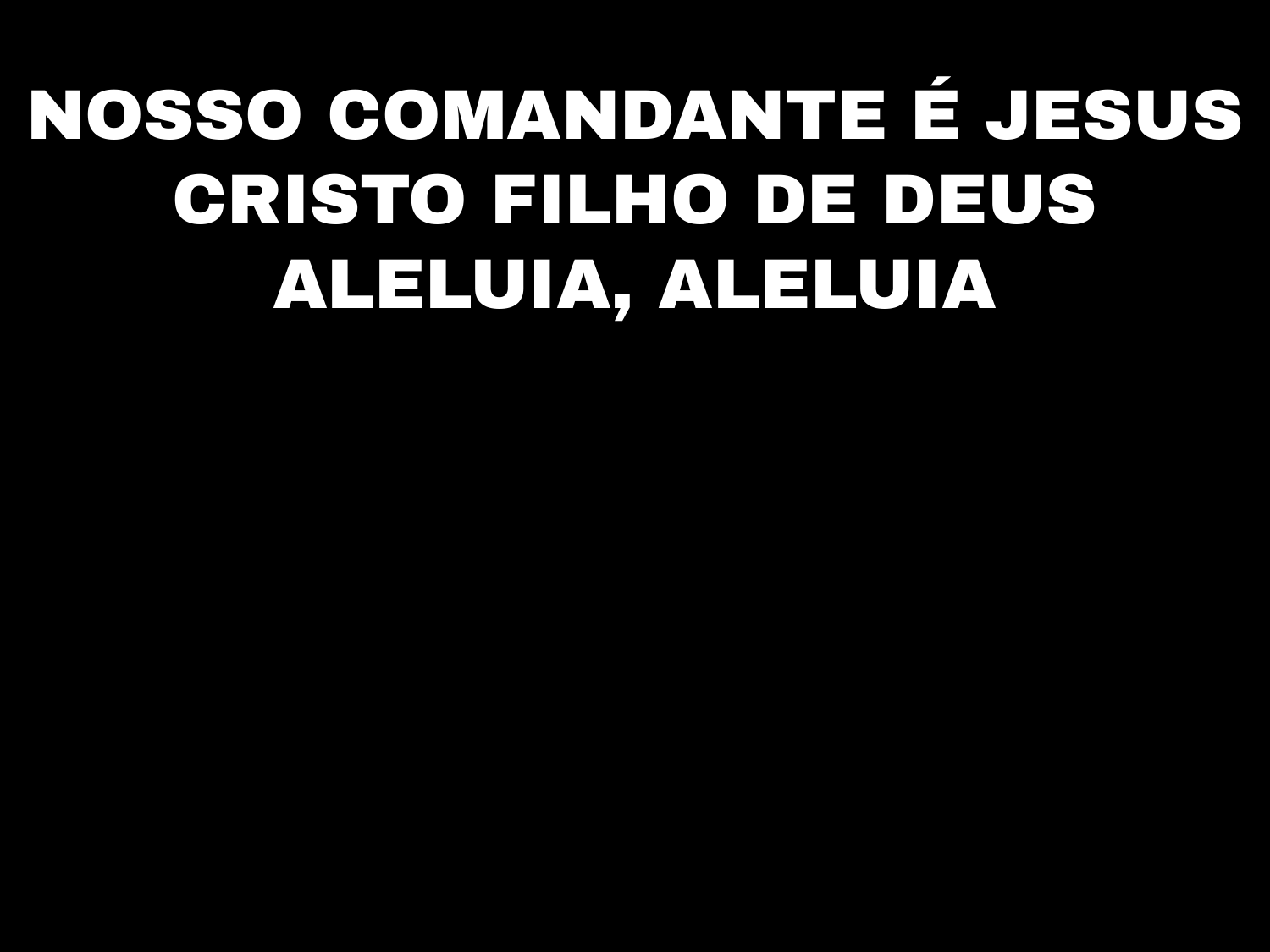

# NOSSO COMANDANTE É JESUS CRISTO FILHO DE DEUS ALELUIA, ALELUIA